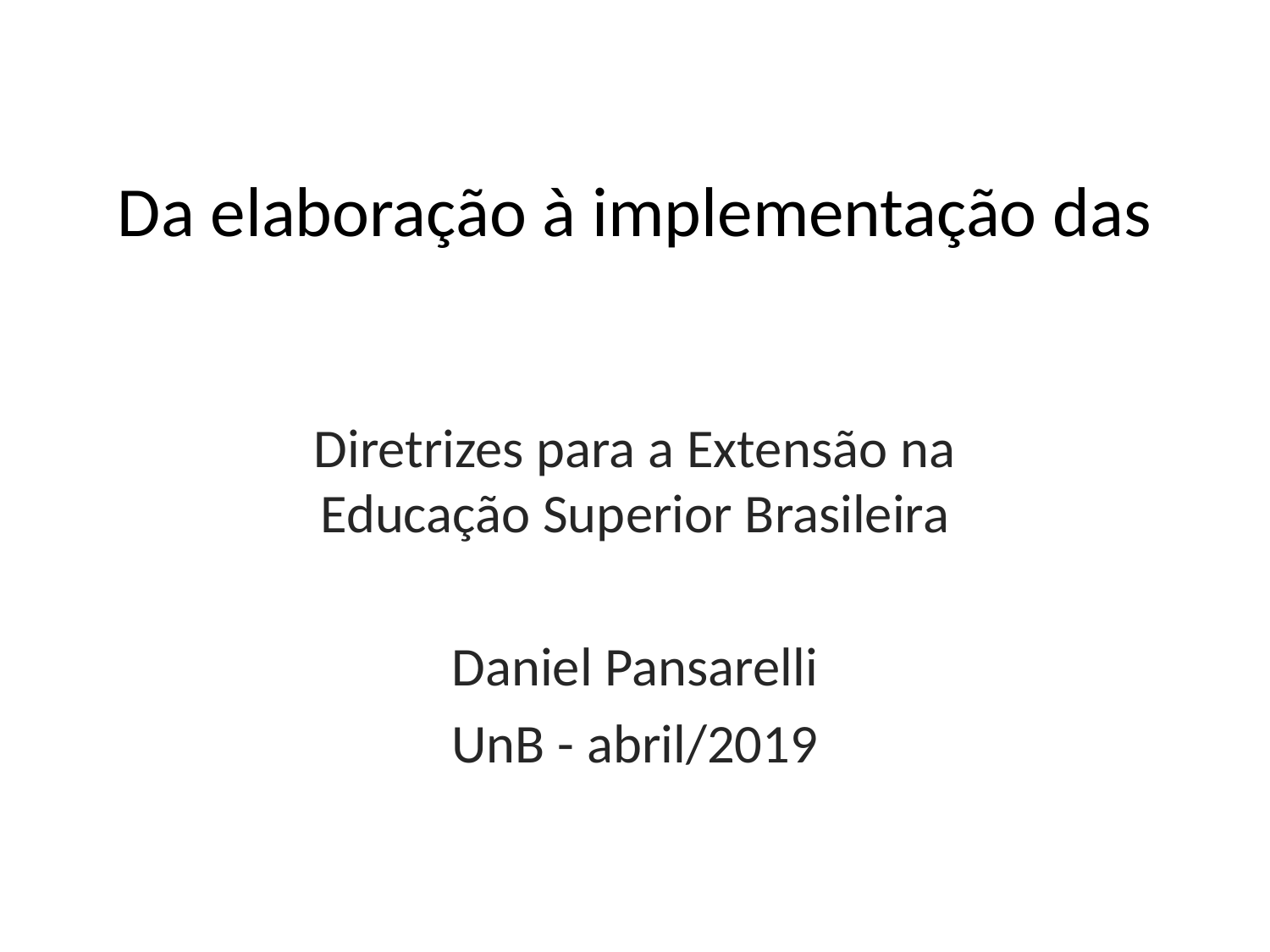

# Da elaboração à implementação das
Diretrizes para a Extensão na Educação Superior Brasileira

Daniel Pansarelli
UnB - abril/2019